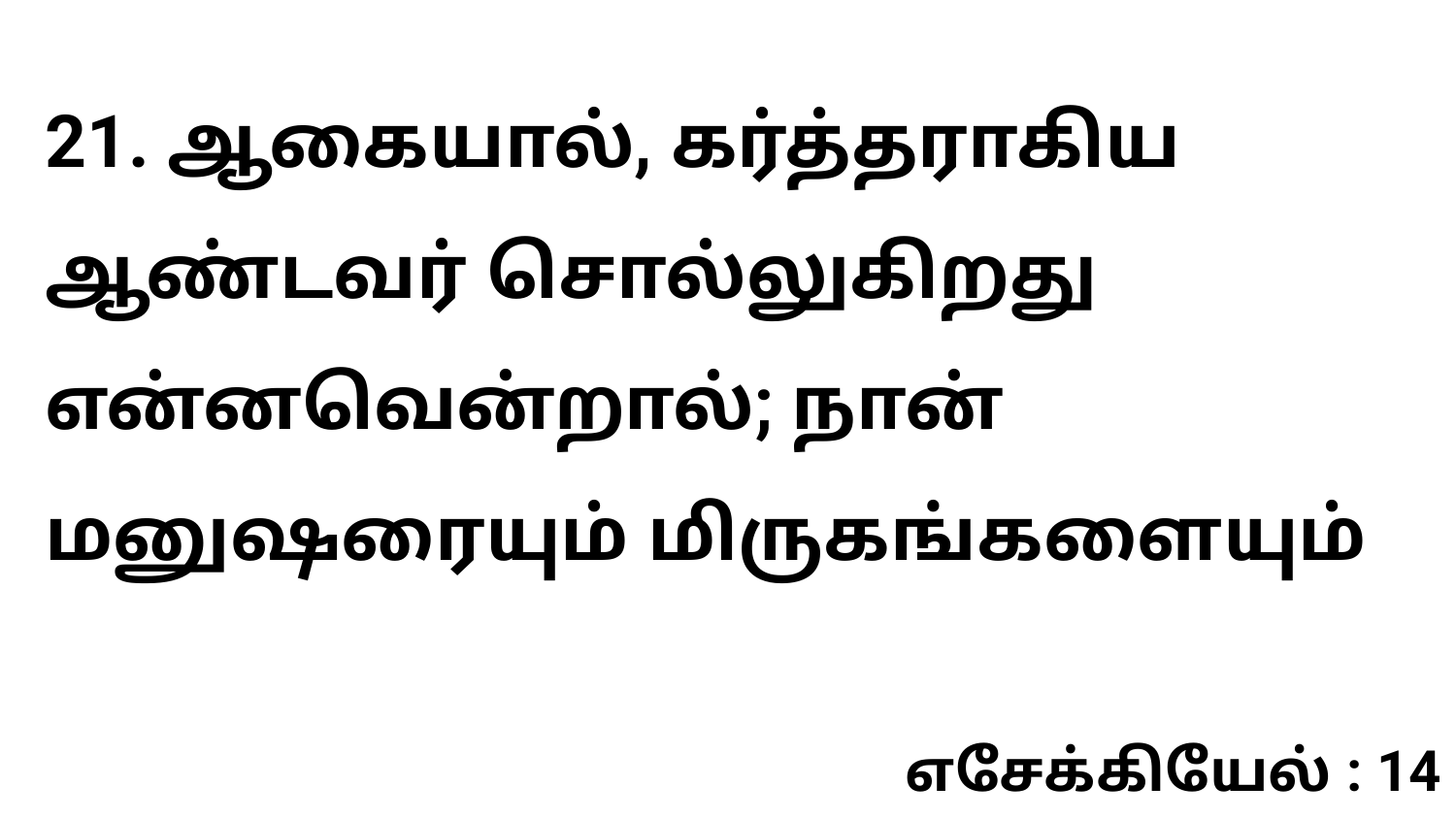

21. ஆகையால், கர்த்தராகிய ஆண்டவர் சொல்லுகிறது என்னவென்றால்; நான் மனுஷரையும் மிருகங்களையும்
எசேக்கியேல் : 14